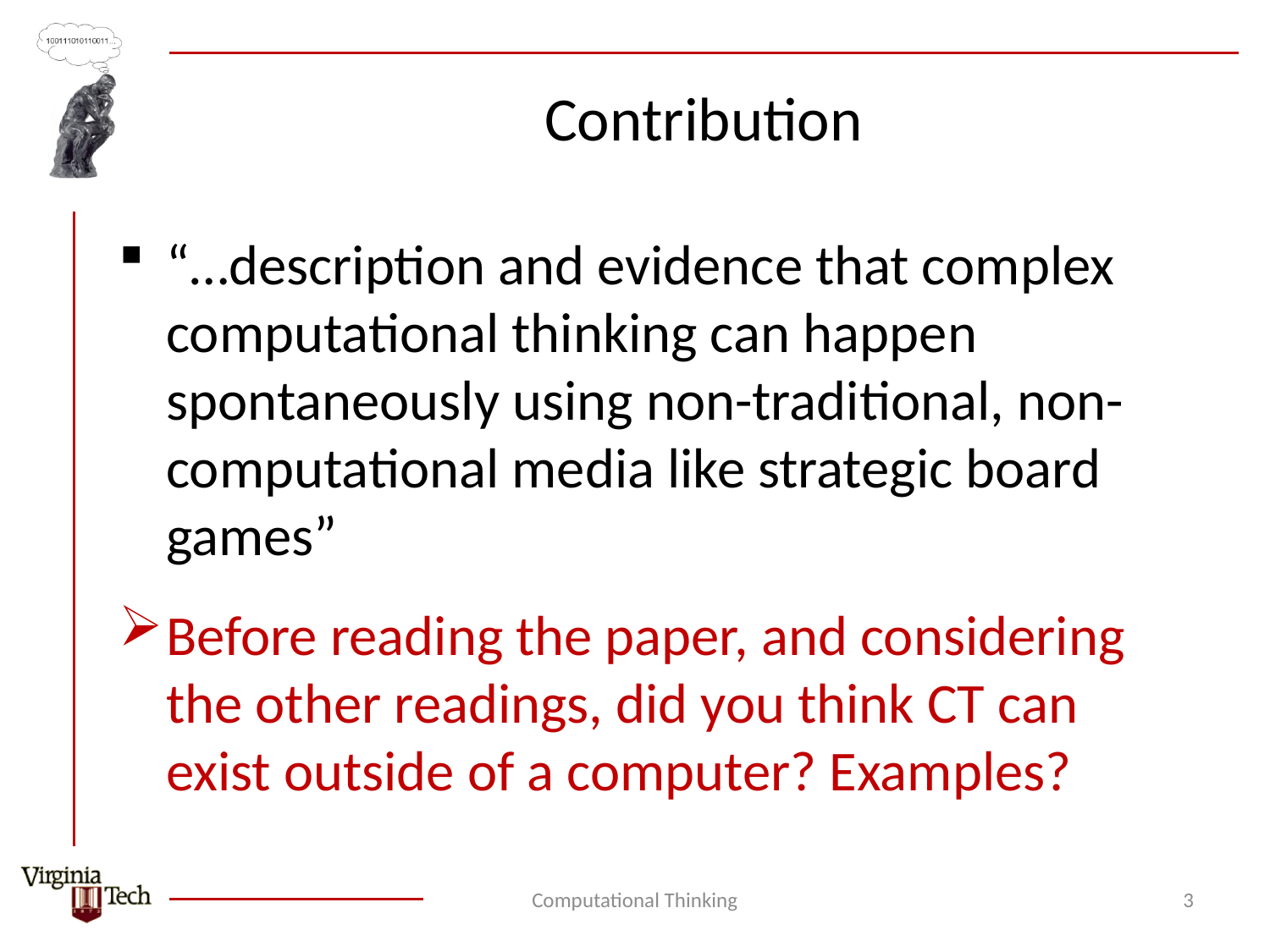

# Contribution
“…description and evidence that complex computational thinking can happen spontaneously using non-traditional, non-computational media like strategic board games”
Before reading the paper, and considering the other readings, did you think CT can exist outside of a computer? Examples?
Computational Thinking
3